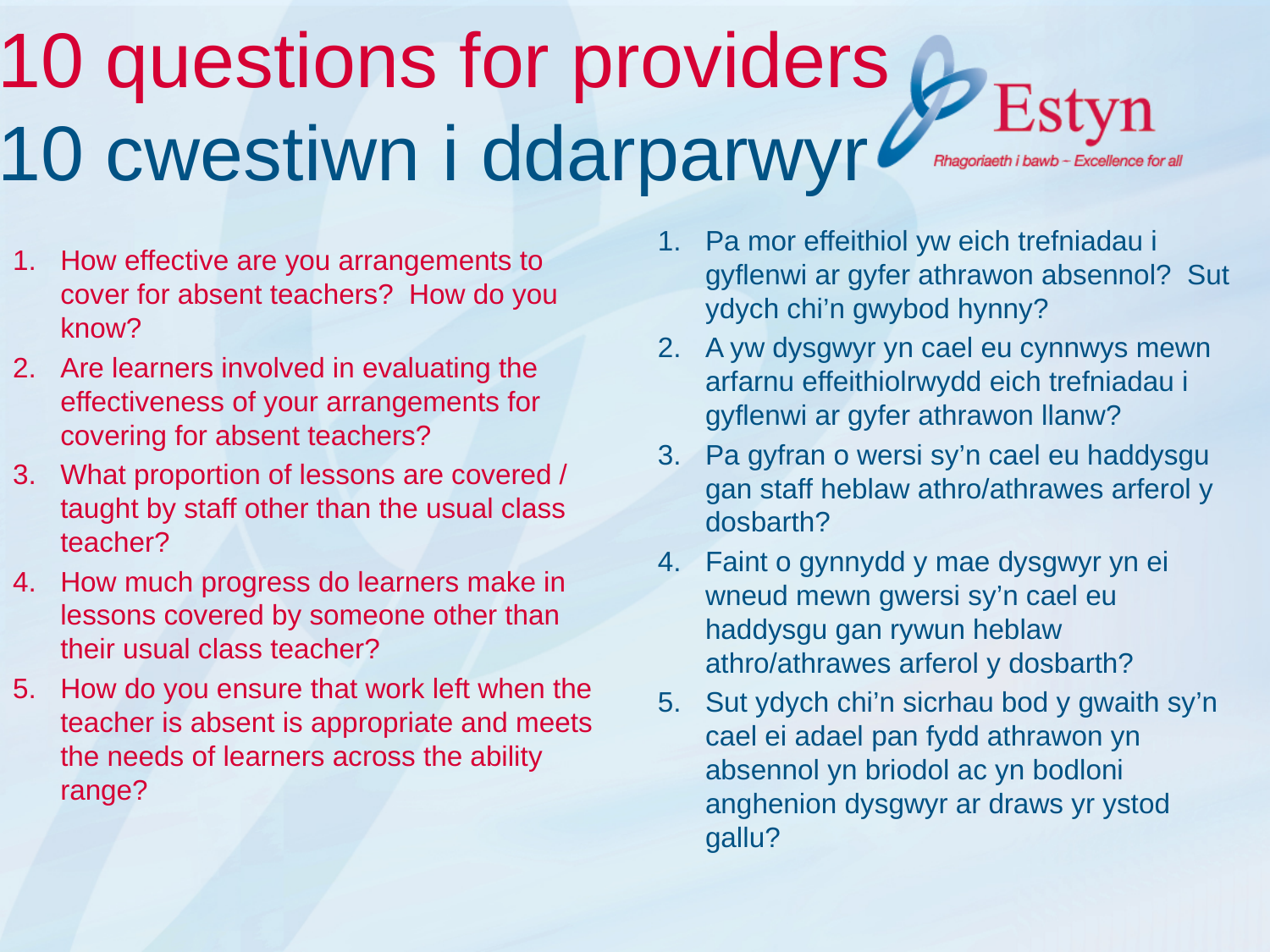

# 10 questions for providers 10 cwestiwn i ddarparwyr
Pa mor effeithiol yw eich trefniadau i gyflenwi ar gyfer athrawon absennol?  Sut ydych chi’n gwybod hynny?
A yw dysgwyr yn cael eu cynnwys mewn arfarnu effeithiolrwydd eich trefniadau i gyflenwi ar gyfer athrawon llanw?
Pa gyfran o wersi sy’n cael eu haddysgu gan staff heblaw athro/athrawes arferol y dosbarth?
Faint o gynnydd y mae dysgwyr yn ei wneud mewn gwersi sy’n cael eu haddysgu gan rywun heblaw athro/athrawes arferol y dosbarth?
Sut ydych chi’n sicrhau bod y gwaith sy’n cael ei adael pan fydd athrawon yn absennol yn briodol ac yn bodloni anghenion dysgwyr ar draws yr ystod gallu?
How effective are you arrangements to cover for absent teachers?  How do you know?
Are learners involved in evaluating the effectiveness of your arrangements for covering for absent teachers?
What proportion of lessons are covered / taught by staff other than the usual class teacher?
How much progress do learners make in lessons covered by someone other than their usual class teacher?
How do you ensure that work left when the teacher is absent is appropriate and meets the needs of learners across the ability range?